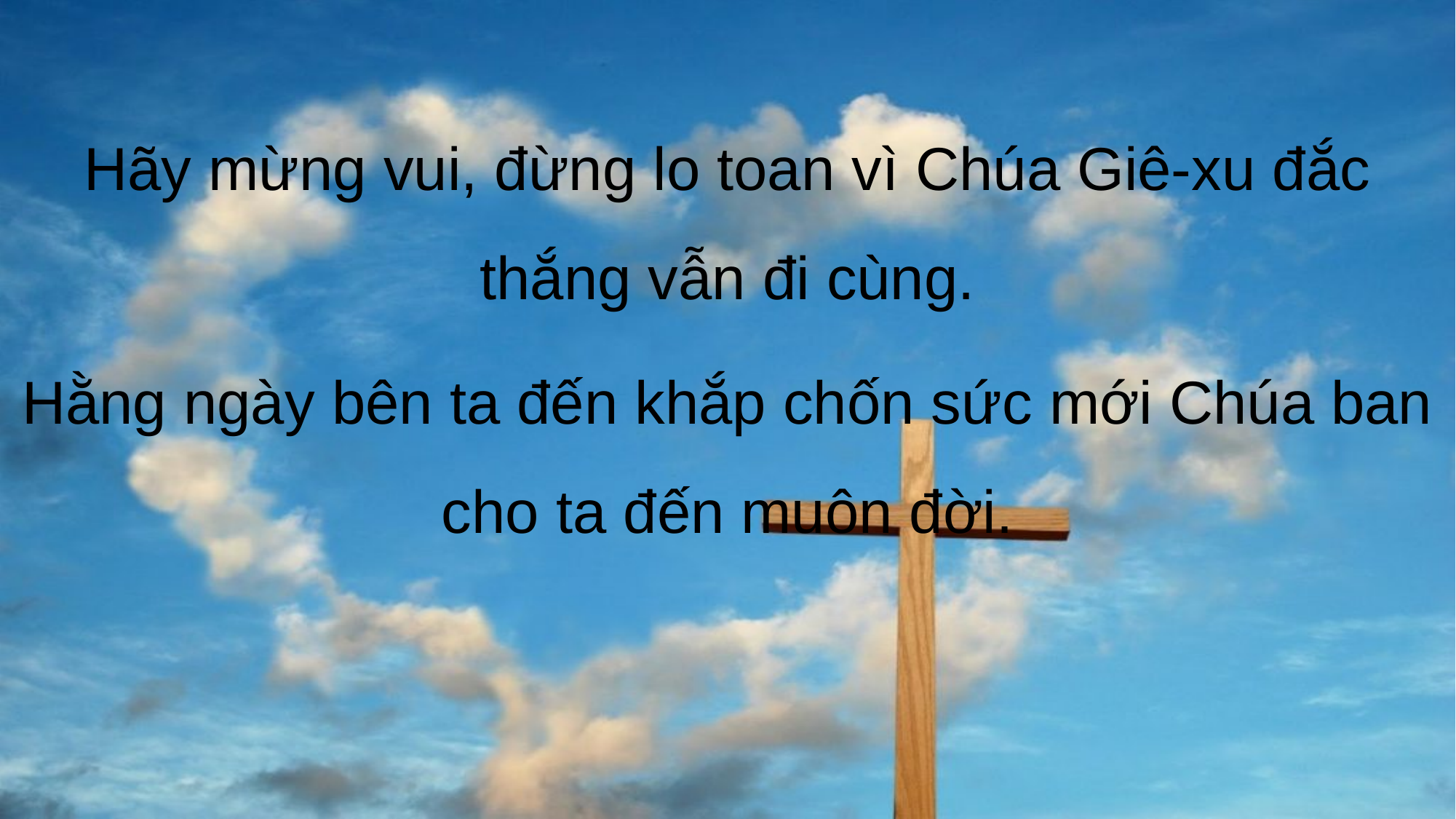

Hãy mừng vui, đừng lo toan vì Chúa Giê-xu đắc thắng vẫn đi cùng.
Hằng ngày bên ta đến khắp chốn sức mới Chúa ban cho ta đến muôn đời.